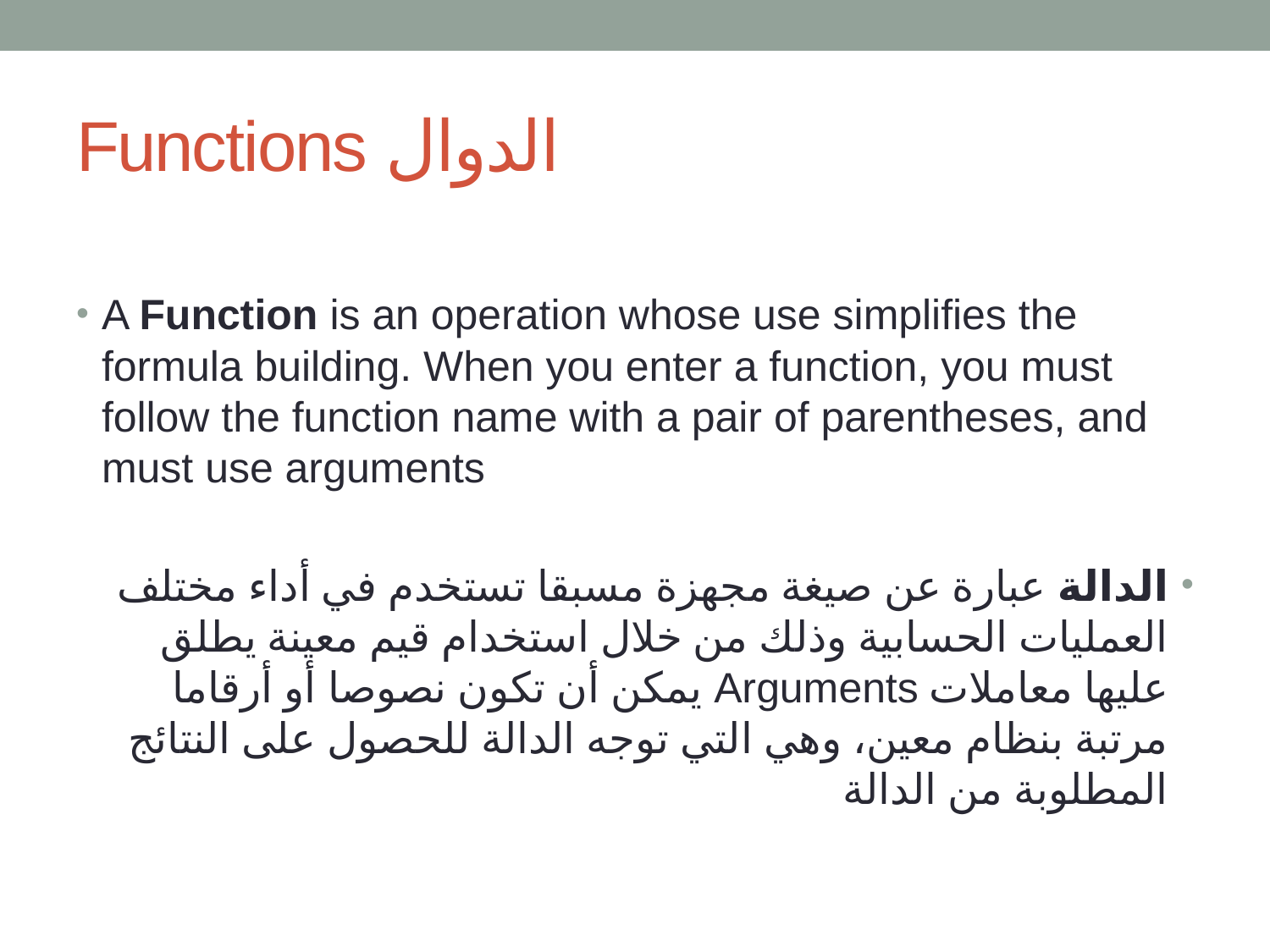

# Functions الدوال

A Function is an operation whose use simplifies the formula building. When you enter a function, you must follow the function name with a pair of parentheses, and must use arguments

الدالة عبارة عن صيغة مجهزة مسبقا تستخدم في أداء مختلف العمليات الحسابية وذلك من خلال استخدام قيم معينة يطلق عليها معاملات Arguments يمكن أن تكون نصوصا أو أرقاما مرتبة بنظام معين، وهي التي توجه الدالة للحصول على النتائج المطلوبة من الدالة